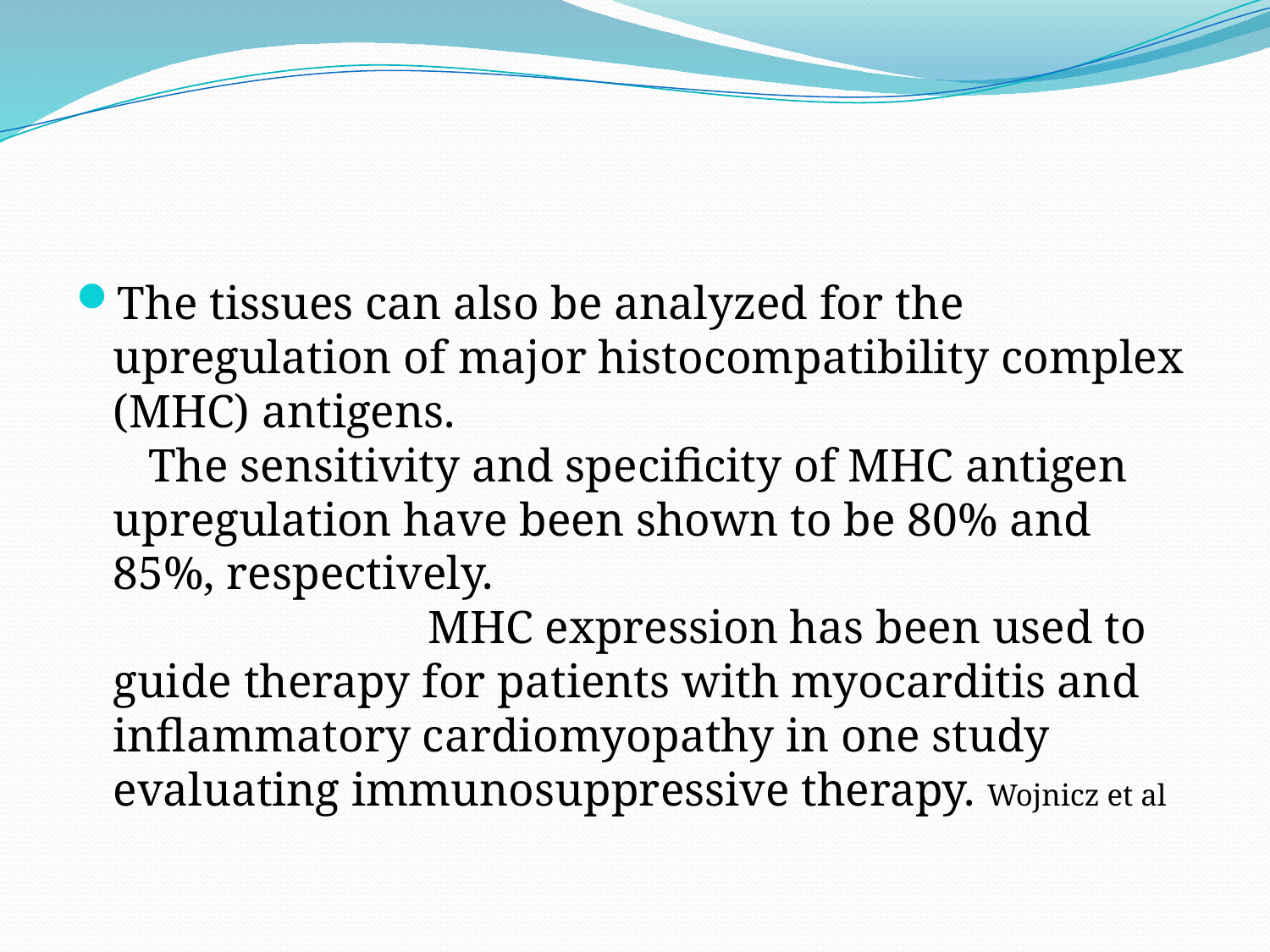

#
The tissues can also be analyzed for the upregulation of major histocompatibility complex (MHC) antigens.                                                                   The sensitivity and specificity of MHC antigen upregulation have been shown to be 80% and 85%, respectively.                                                                                        MHC expression has been used to guide therapy for patients with myocarditis and inflammatory cardiomyopathy in one study evaluating immunosuppressive therapy. Wojnicz et al